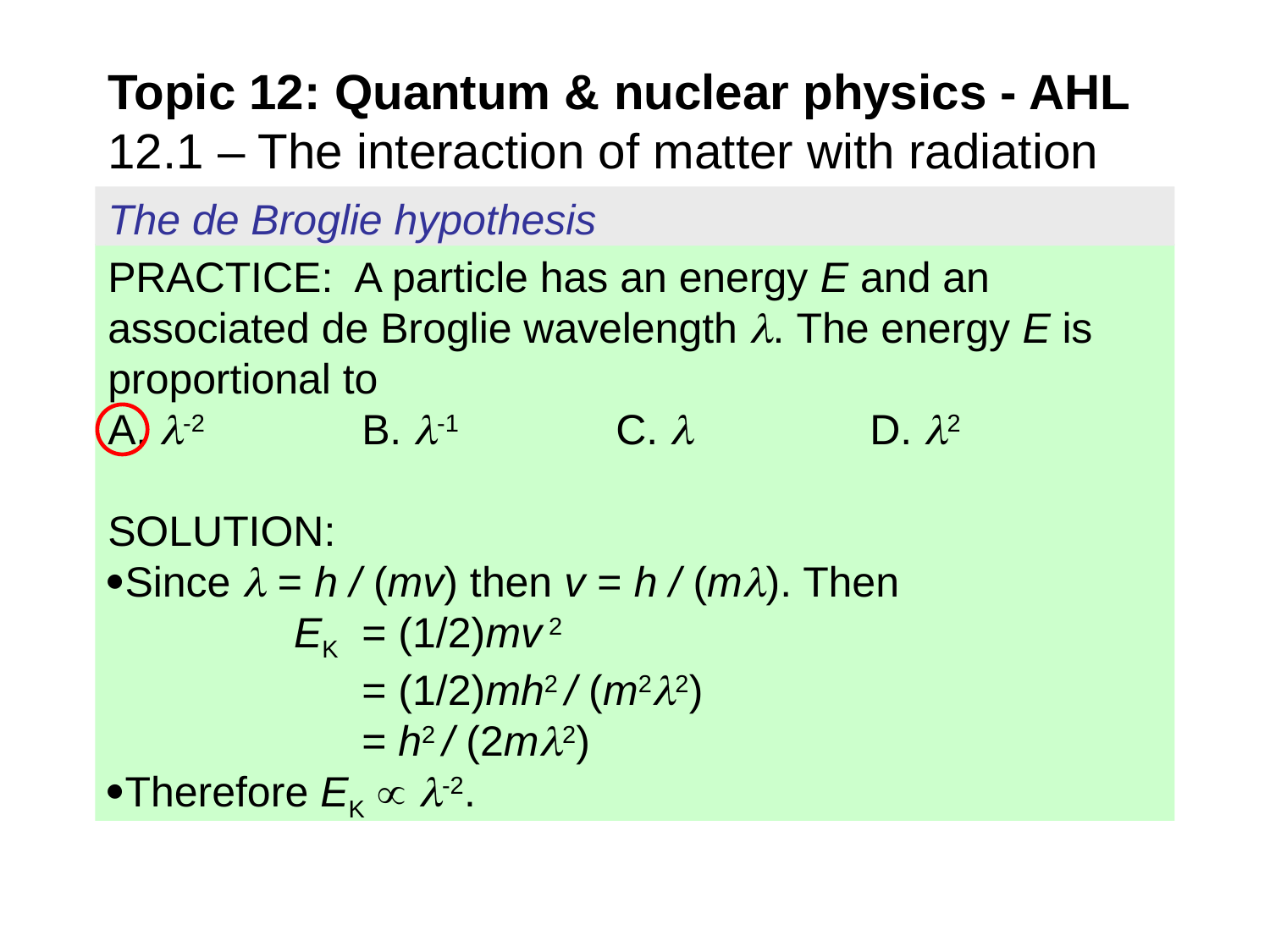

# Topic 12: Quantum & nuclear physics - AHL 12.1 – The interaction of matter with radiation
The de Broglie hypothesis
PRACTICE:  A particle has an energy E and an associated de Broglie wavelength λ. The energy E is proportional to
A. λ-2	   	B. λ-1		C. λ	   	D. λ2

SOLUTION:
•Since λ = h / (mv) then v = h / (mλ). Then
	     EK 	= (1/2)mv 2
		= (1/2)mh2 / (m2λ2)
		= h2 / (2mλ2)
•Therefore EK ∝ λ-2.